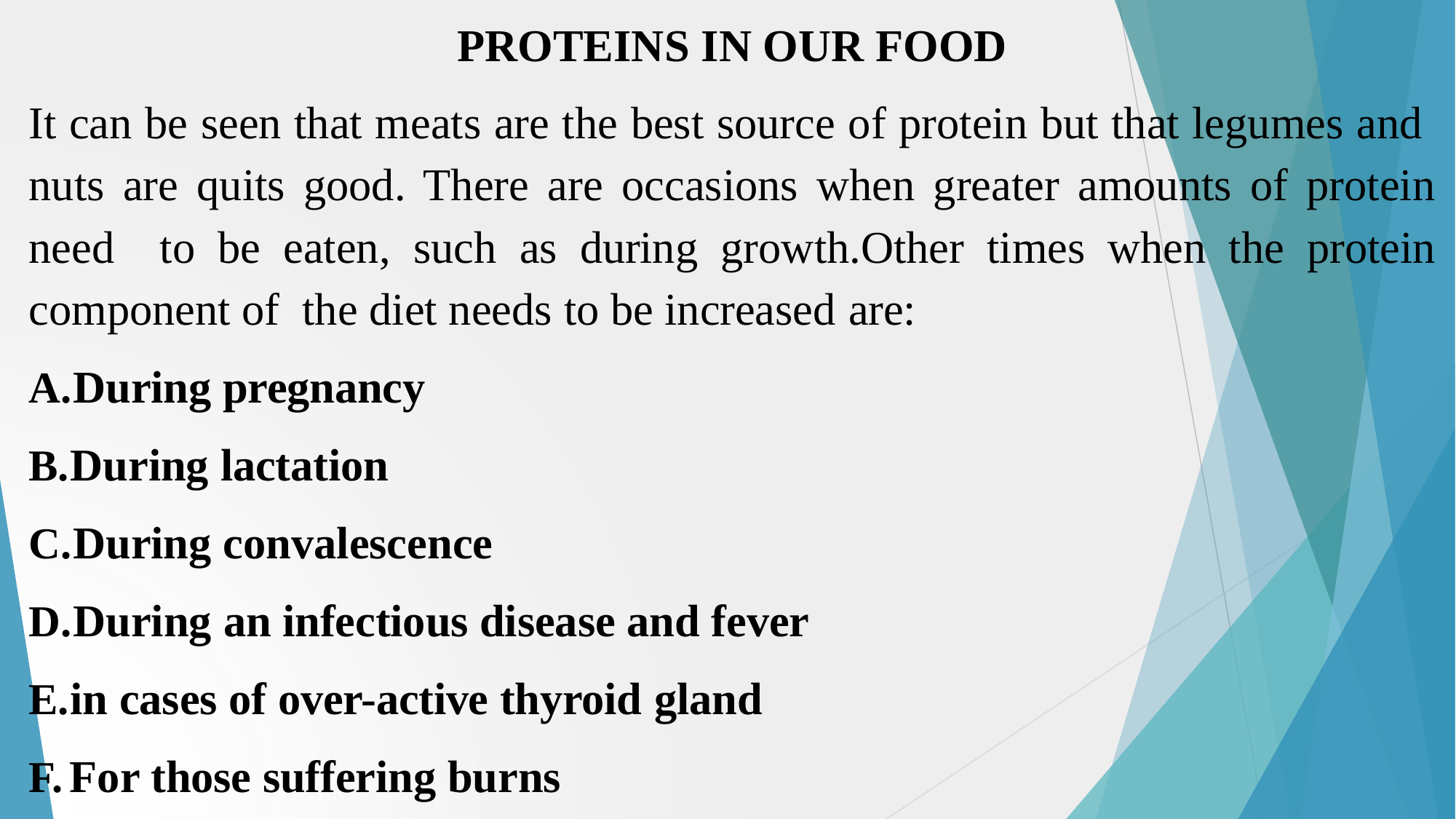

PROTEINS IN OUR FOOD
It can be seen that meats are the best source of protein but that legumes and  nuts are quits good. There are occasions when greater amounts of protein need  to be eaten, such as during growth.Other times when the protein component of  the diet needs to be increased are:
During pregnancy
During lactation
During convalescence
During an infectious disease and fever
in cases of over-active thyroid gland
For those suffering burns